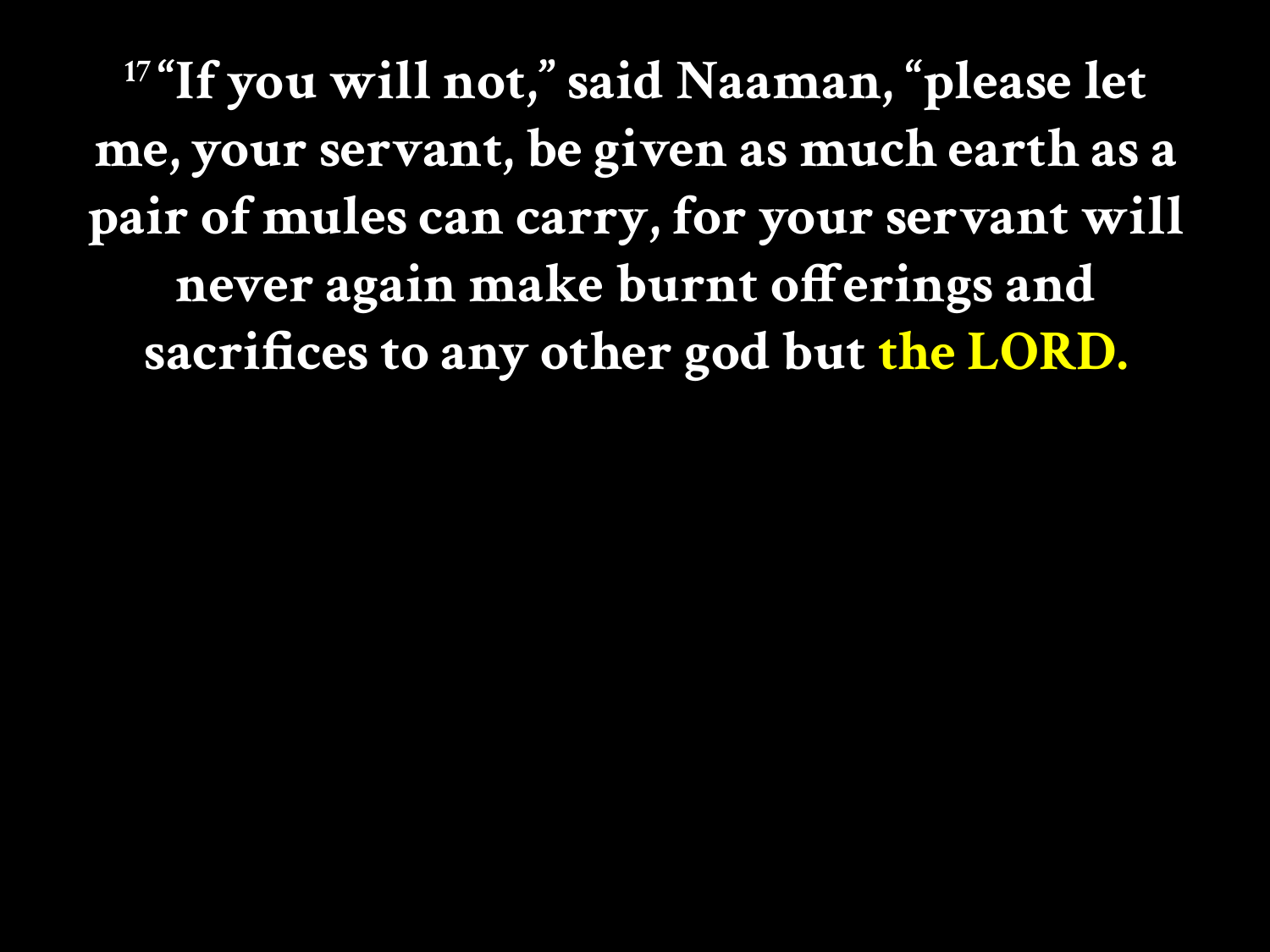

17 “If you will not,” said Naaman, “please let me, your servant, be given as much earth as a pair of mules can carry, for your servant will never again make burnt offerings and sacrifices to any other god but the Lord.